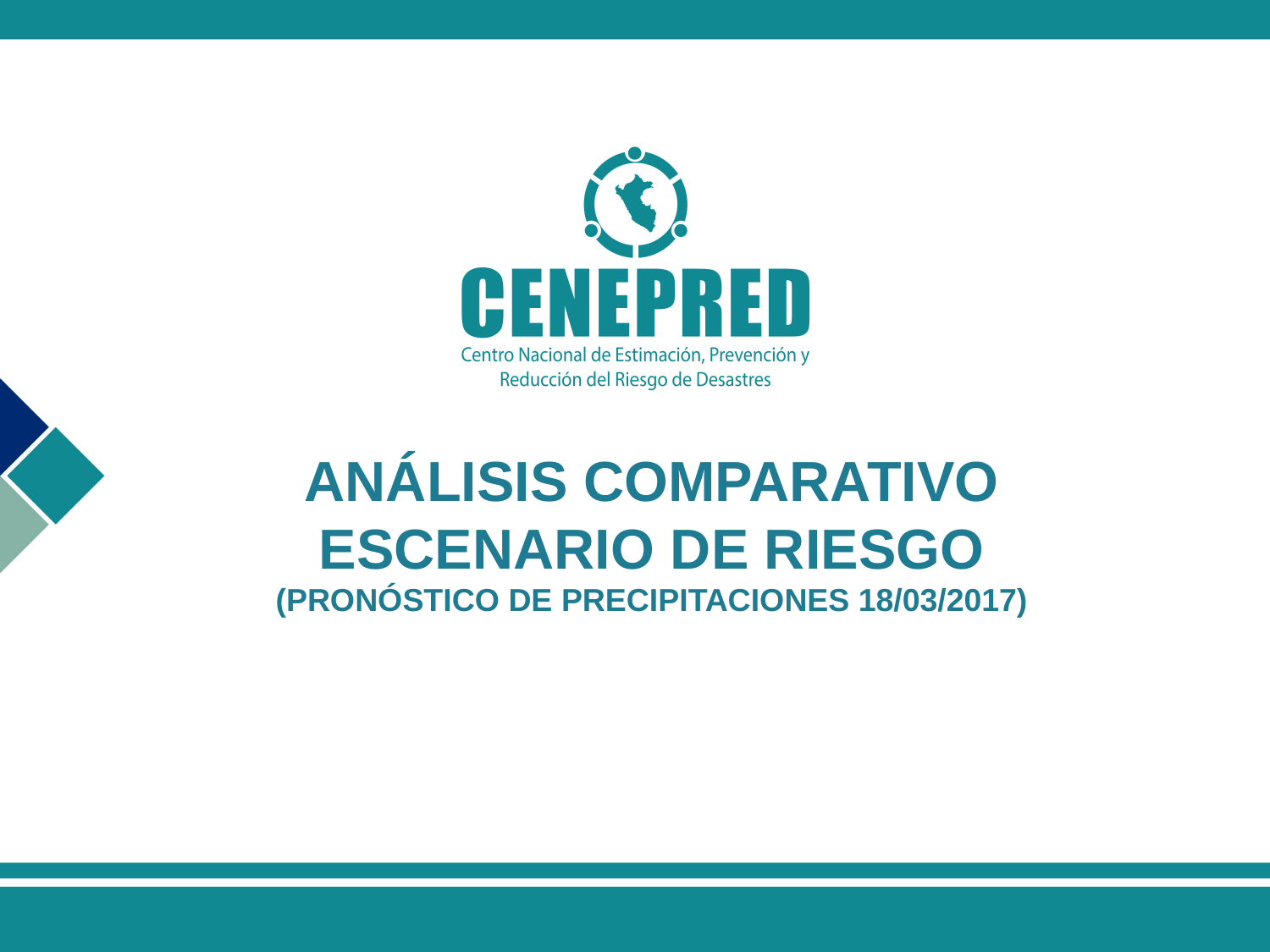

ANÁLISIS COMPARATIVO ESCENARIO DE RIESGO
(PRONÓSTICO DE PRECIPITACIONES 18/03/2017)